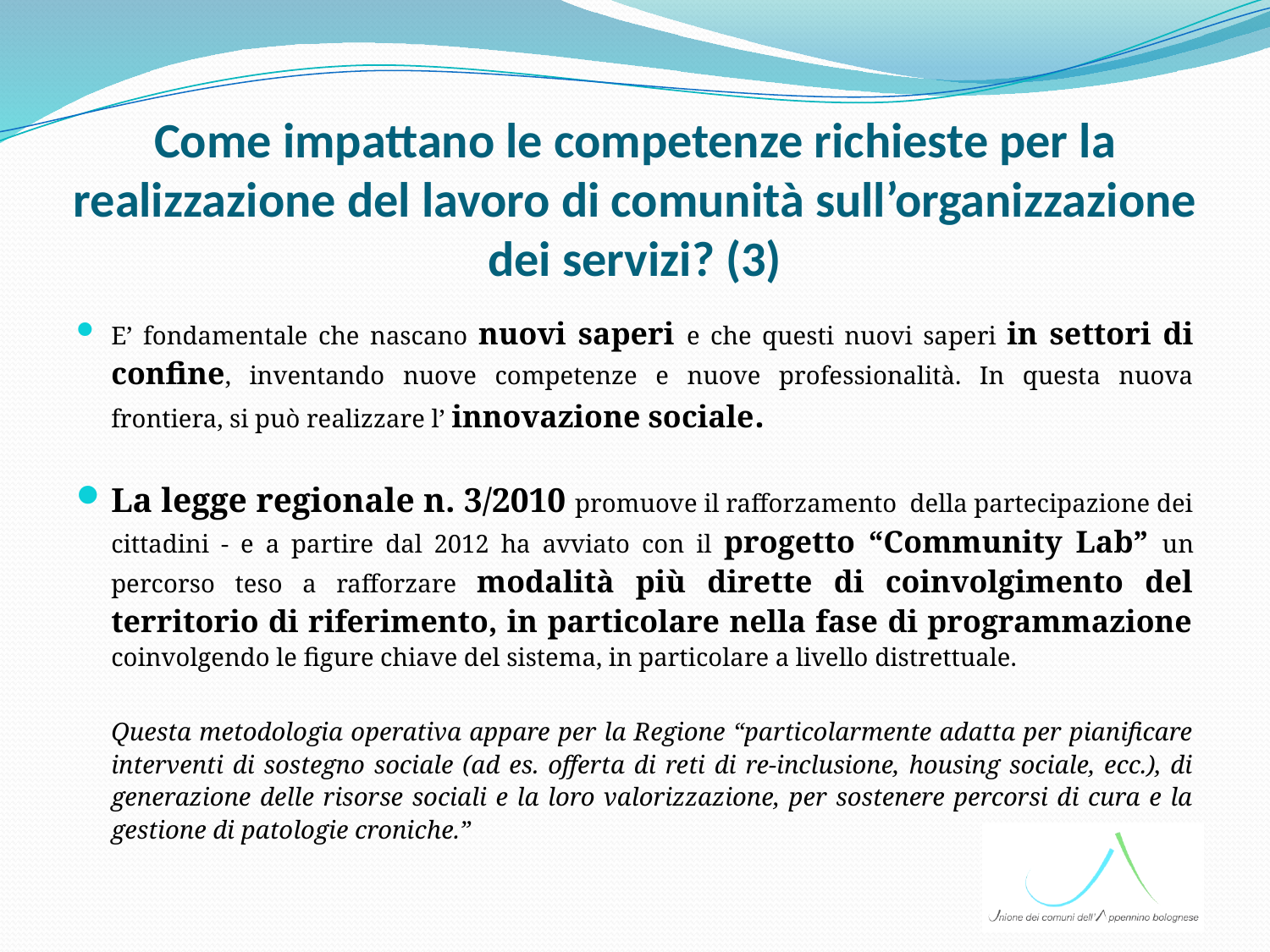

# Come impattano le competenze richieste per la realizzazione del lavoro di comunità sull’organizzazione dei servizi? (3)

E’ fondamentale che nascano nuovi saperi e che questi nuovi saperi in settori di confine, inventando nuove competenze e nuove professionalità. In questa nuova frontiera, si può realizzare l’ innovazione sociale.

La legge regionale n. 3/2010 promuove il rafforzamento  della partecipazione dei cittadini - e a partire dal 2012 ha avviato con il progetto “Community Lab” un percorso teso a rafforzare modalità più dirette di coinvolgimento del territorio di riferimento, in particolare nella fase di programmazione coinvolgendo le figure chiave del sistema, in particolare a livello distrettuale.

	Questa metodologia operativa appare per la Regione “particolarmente adatta per pianificare interventi di sostegno sociale (ad es. offerta di reti di re-inclusione, housing sociale, ecc.), di generazione delle risorse sociali e la loro valorizzazione, per sostenere percorsi di cura e la gestione di patologie croniche.”